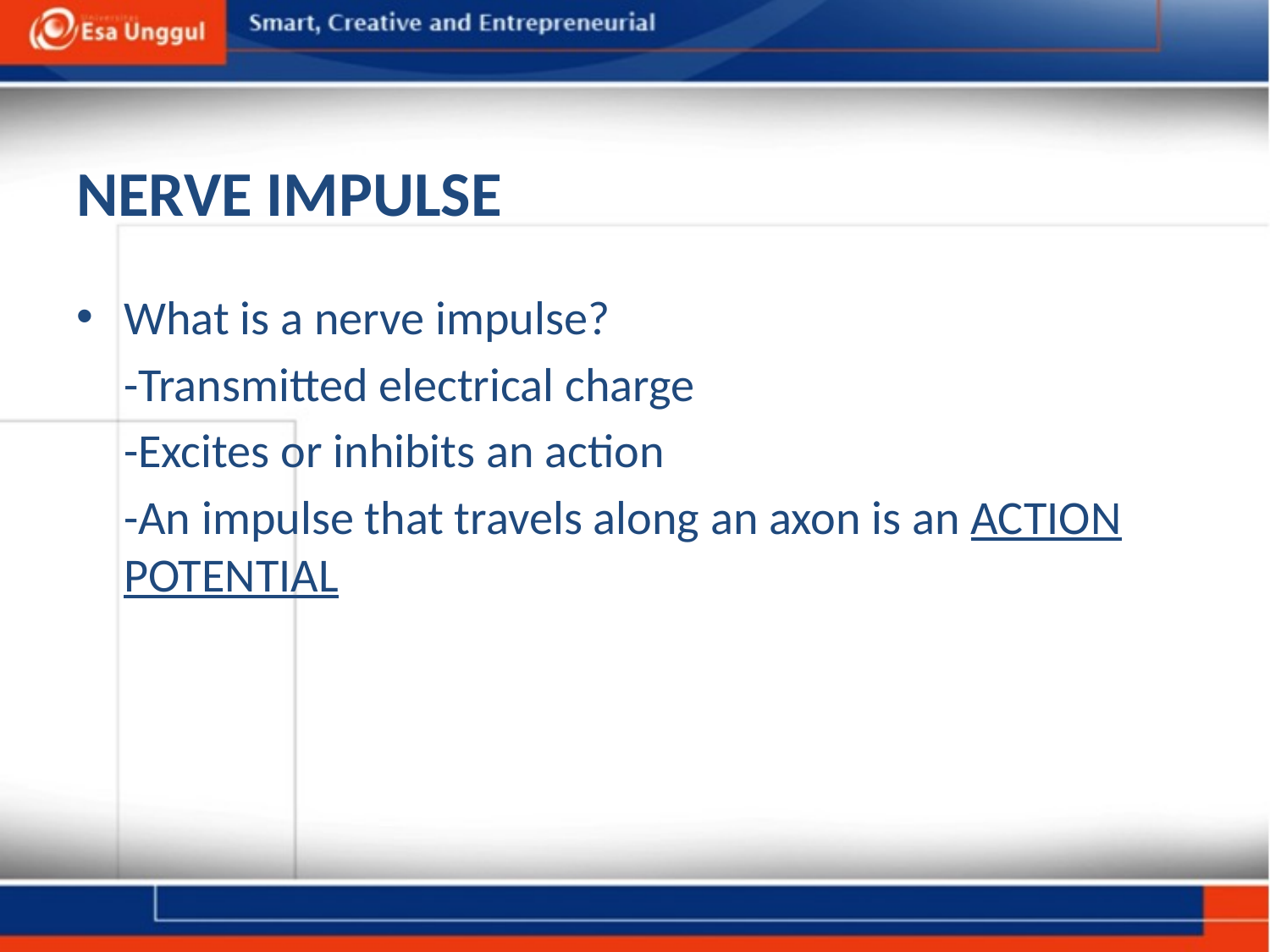

# NERVE IMPULSE
What is a nerve impulse?
	-Transmitted electrical charge
	-Excites or inhibits an action
	-An impulse that travels along an axon is an ACTION POTENTIAL